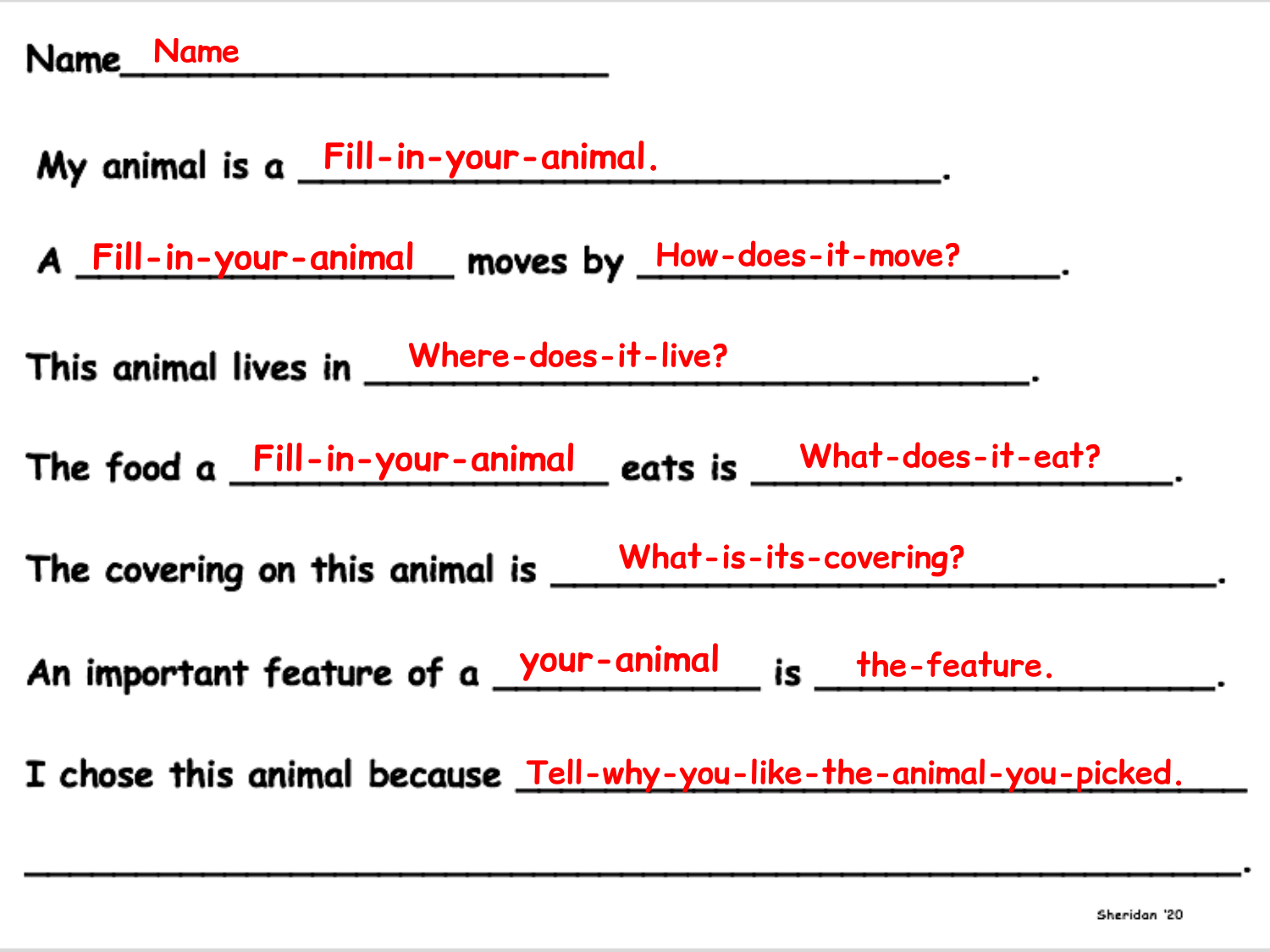

Name
Fill-in-your-animal.
Fill-in-your-animal
How-does-it-move?
Where-does-it-live?
Fill-in-your-animal
What-does-it-eat?
What-is-its-covering?
your-animal
the-feature.
Tell-why-you-like-the-animal-you-picked.